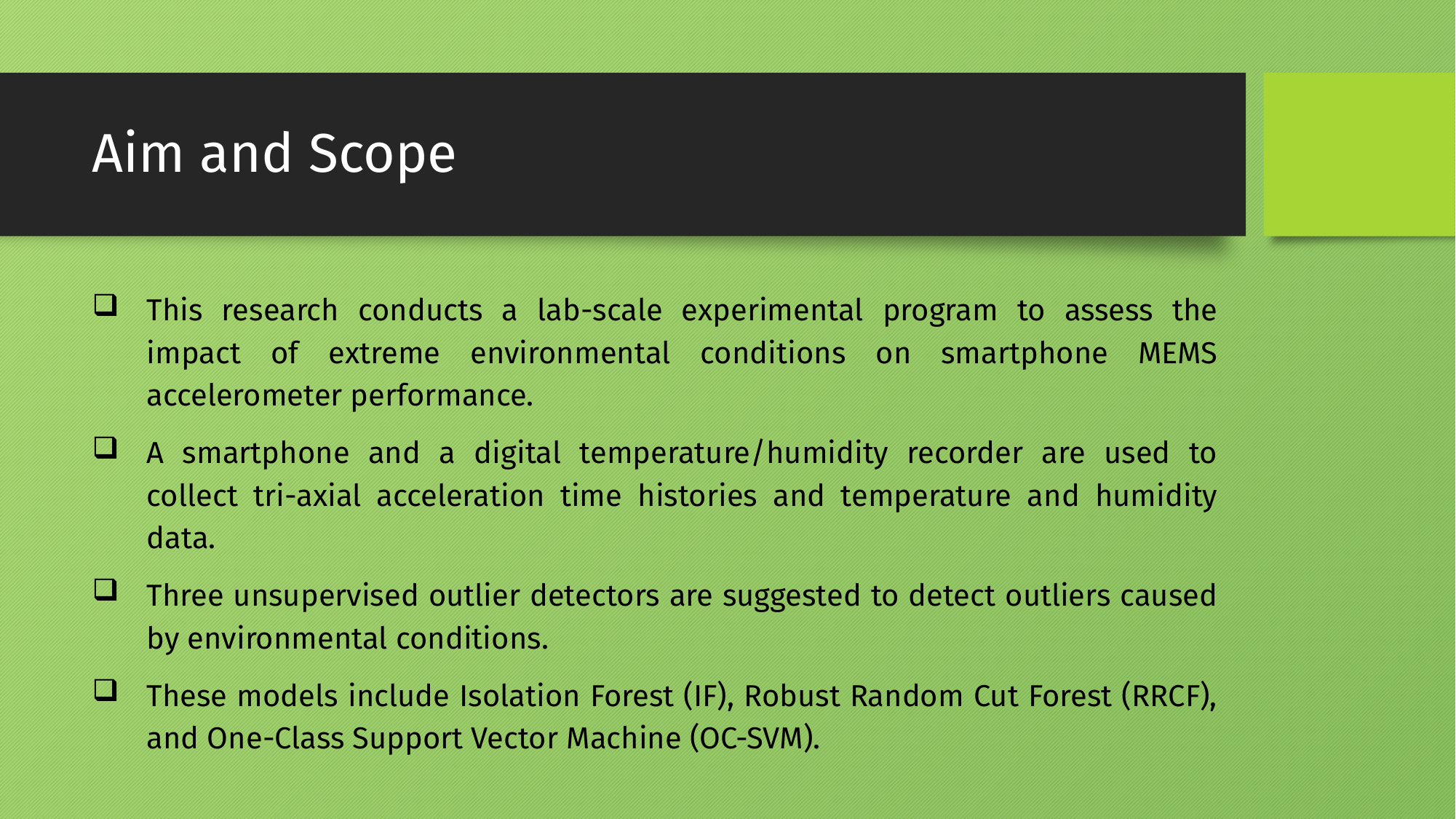

# Aim and Scope
This research conducts a lab-scale experimental program to assess the impact of extreme environmental conditions on smartphone MEMS accelerometer performance.
A smartphone and a digital temperature/humidity recorder are used to collect tri-axial acceleration time histories and temperature and humidity data.
Three unsupervised outlier detectors are suggested to detect outliers caused by environmental conditions.
These models include Isolation Forest (IF), Robust Random Cut Forest (RRCF), and One-Class Support Vector Machine (OC-SVM).